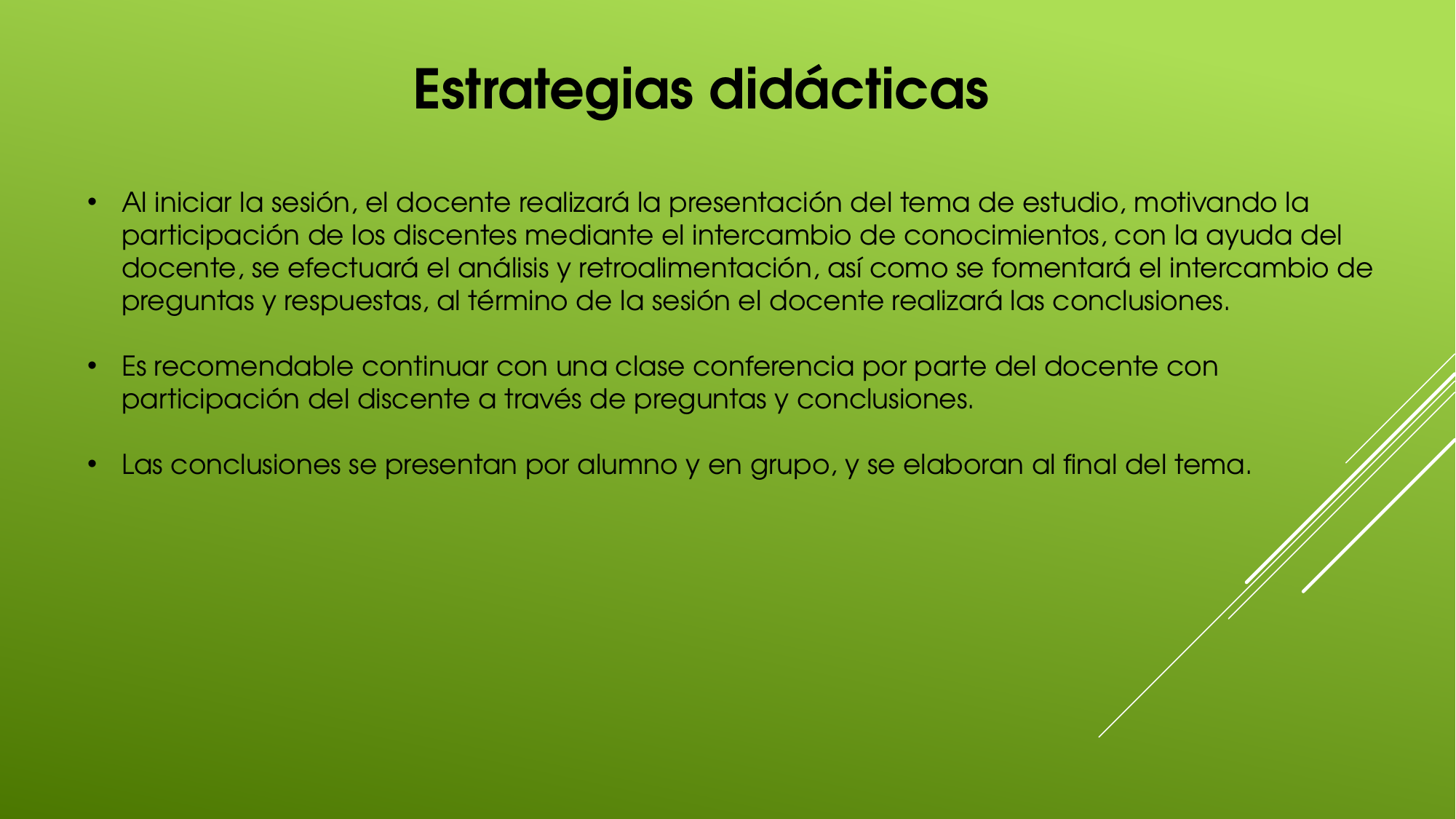

Estrategias didácticas
Al iniciar la sesión, el docente realizará la presentación del tema de estudio, motivando la participación de los discentes mediante el intercambio de conocimientos, con la ayuda del docente, se efectuará el análisis y retroalimentación, así como se fomentará el intercambio de preguntas y respuestas, al término de la sesión el docente realizará las conclusiones.

Es recomendable continuar con una clase conferencia por parte del docente con participación del discente a través de preguntas y conclusiones.

Las conclusiones se presentan por alumno y en grupo, y se elaboran al final del tema.